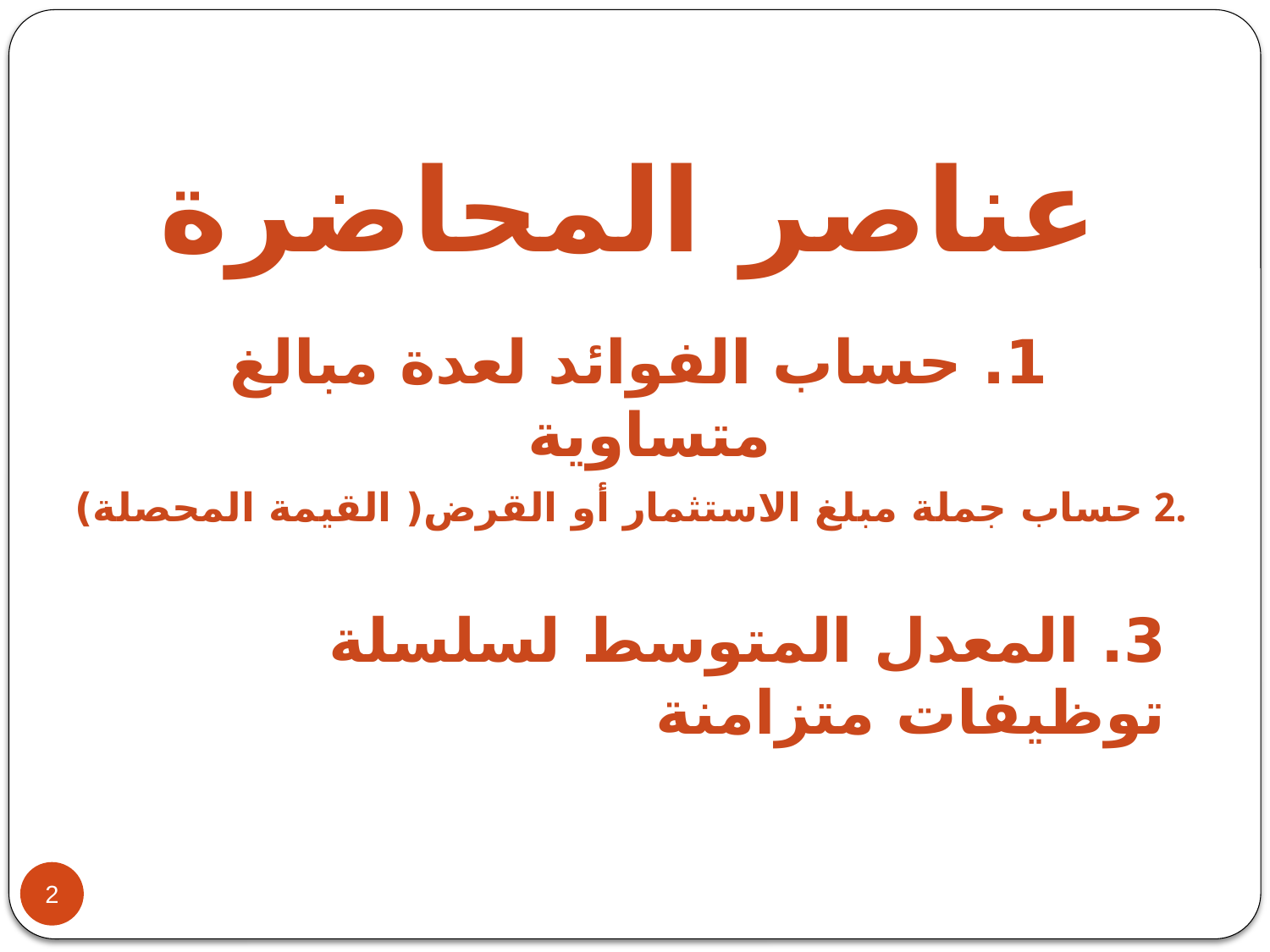

عناصر المحاضرة
1. حساب الفوائد لعدة مبالغ متساوية
.2 حساب جملة مبلغ الاستثمار أو القرض( القيمة المحصلة)
3. المعدل المتوسط لسلسلة توظيفات متزامنة

2